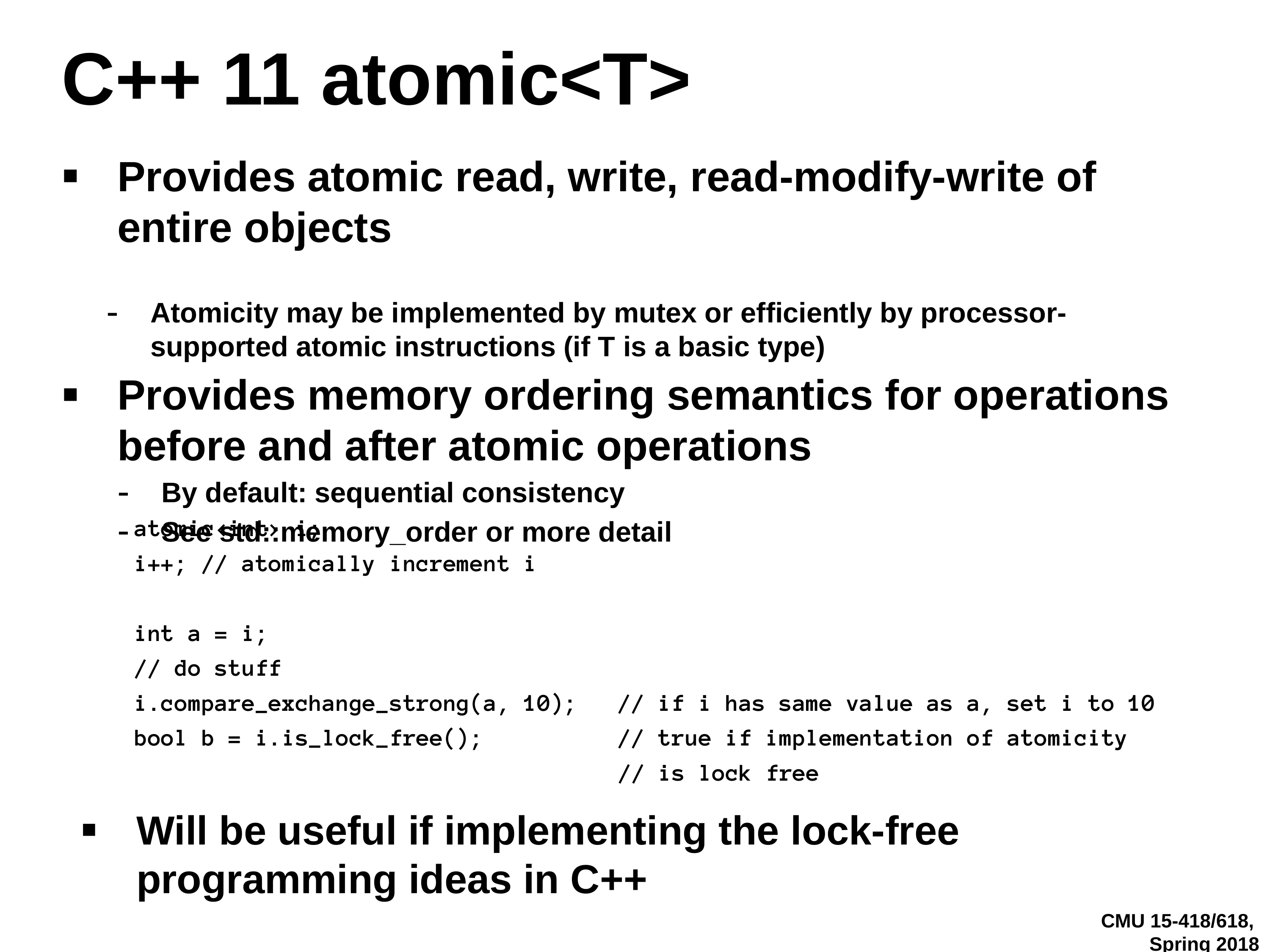

# C++ 11 atomic<T>
Provides atomic read, write, read-modify-write of entire objects
Atomicity may be implemented by mutex or efficiently by processor-supported atomic instructions (if T is a basic type)
Provides memory ordering semantics for operations before and after atomic operations
By default: sequential consistency
See std::memory_order or more detail
atomic<int> i;
i++; // atomically increment i

int a = i;
// do stuff
i.compare_exchange_strong(a, 10);   // if i has same value as a, set i to 10
bool b = i.is_lock_free();          // true if implementation of atomicity
                                    // is lock free
Will be useful if implementing the lock-free programming ideas in C++